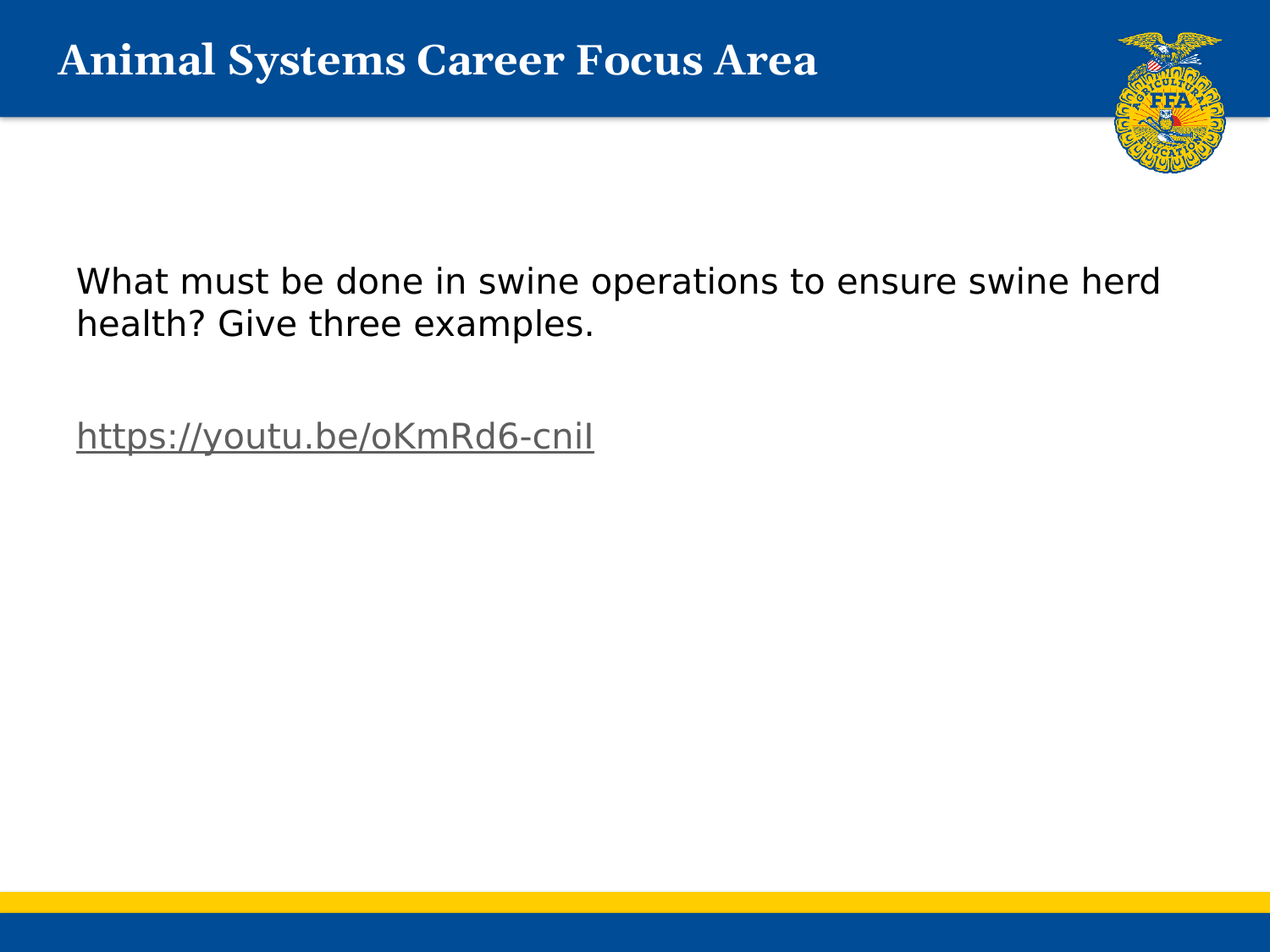

# Animal Systems Career Focus Area
What must be done in swine operations to ensure swine herd health? Give three examples.

https://youtu.be/oKmRd6-cniI